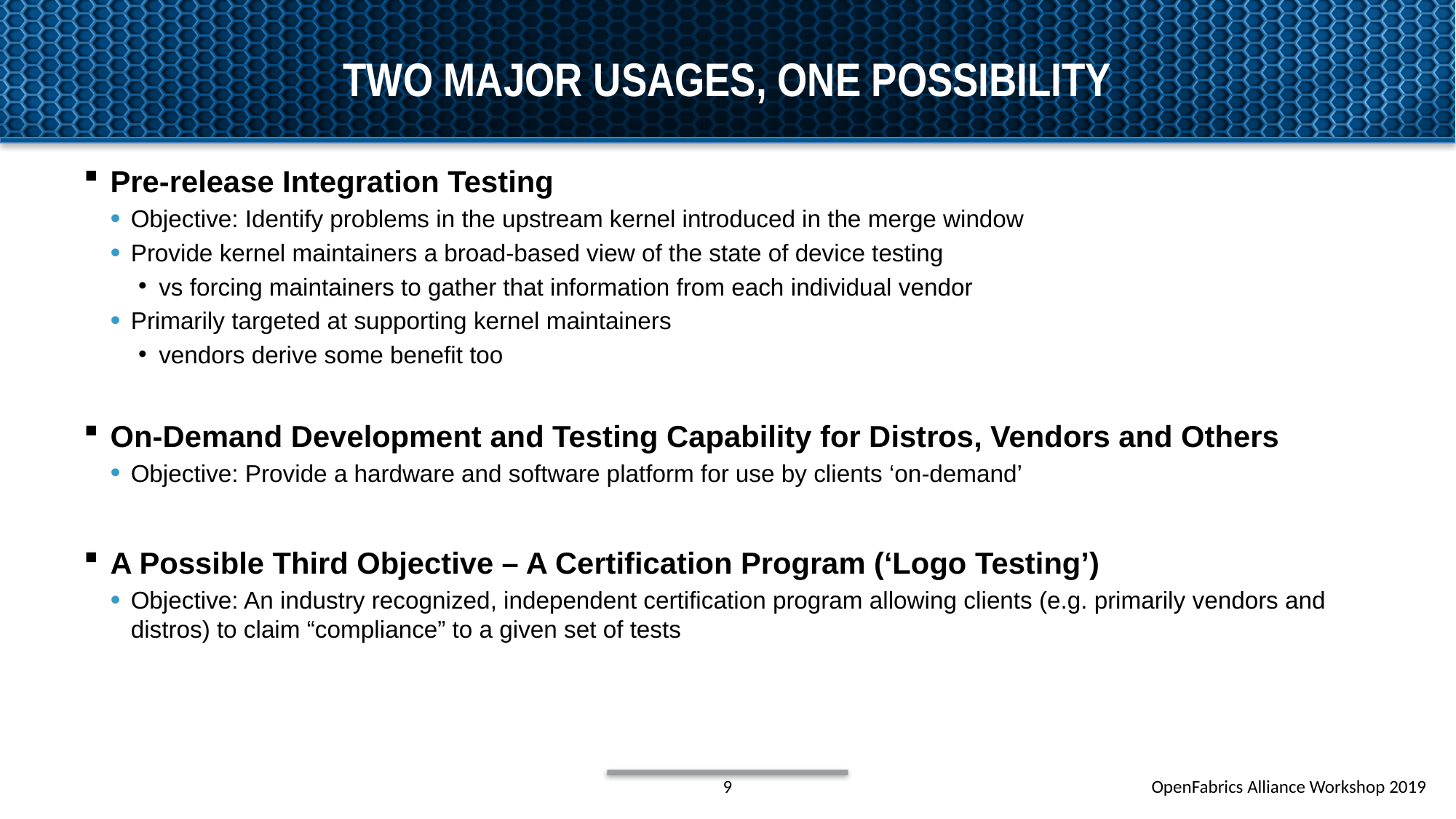

# Two major usages, one possibility
Pre-release Integration Testing
Objective: Identify problems in the upstream kernel introduced in the merge window
Provide kernel maintainers a broad-based view of the state of device testing
vs forcing maintainers to gather that information from each individual vendor
Primarily targeted at supporting kernel maintainers
vendors derive some benefit too

On-Demand Development and Testing Capability for Distros, Vendors and Others
Objective: Provide a hardware and software platform for use by clients ‘on-demand’

A Possible Third Objective – A Certification Program (‘Logo Testing’)
Objective: An industry recognized, independent certification program allowing clients (e.g. primarily vendors and distros) to claim “compliance” to a given set of tests

9
OpenFabrics Alliance Workshop 2019